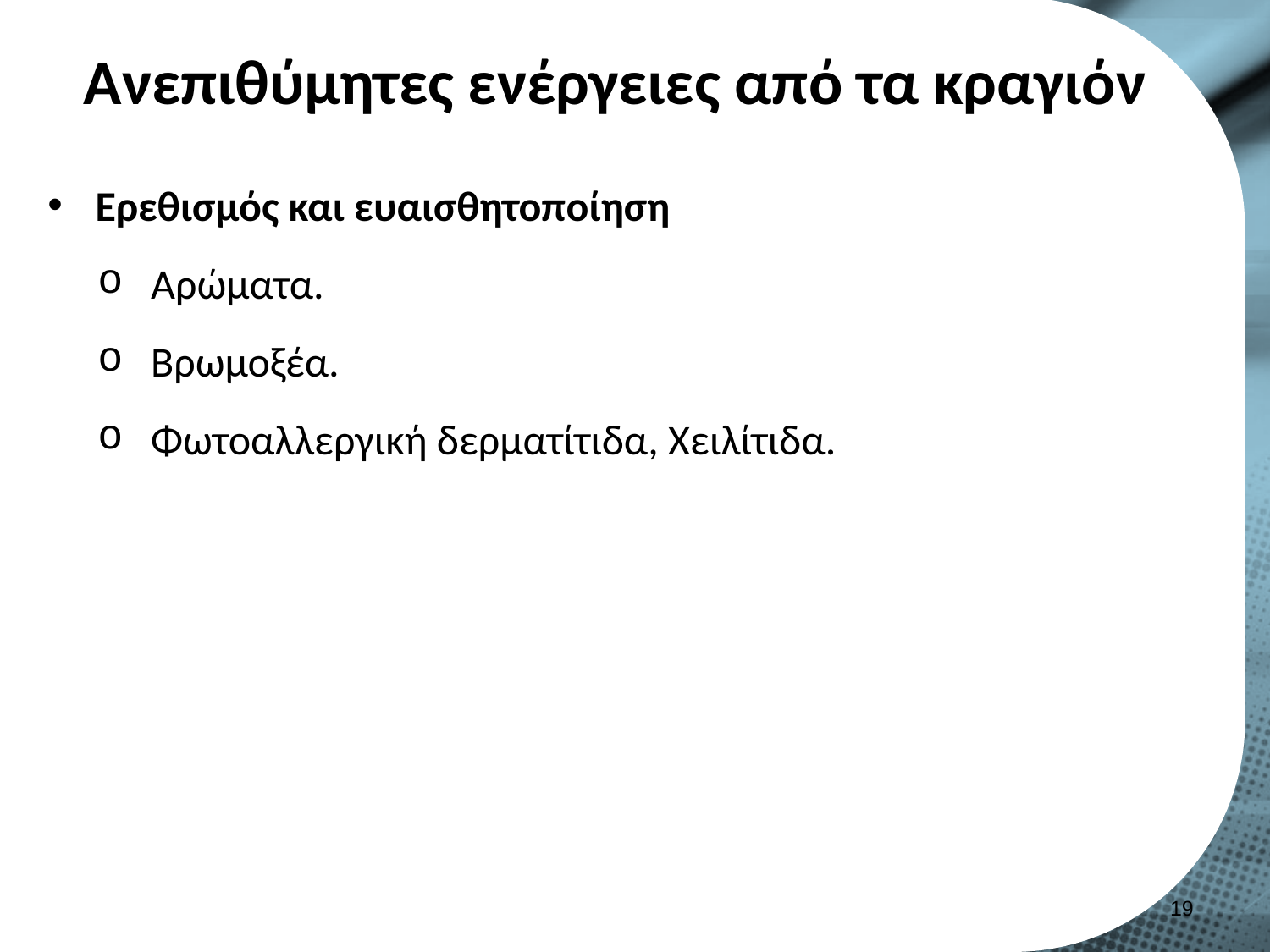

# Ανεπιθύμητες ενέργειες από τα κραγιόν
Ερεθισμός και ευαισθητοποίηση
Αρώματα.
Βρωμοξέα.
Φωτοαλλεργική δερματίτιδα, Χειλίτιδα.
19